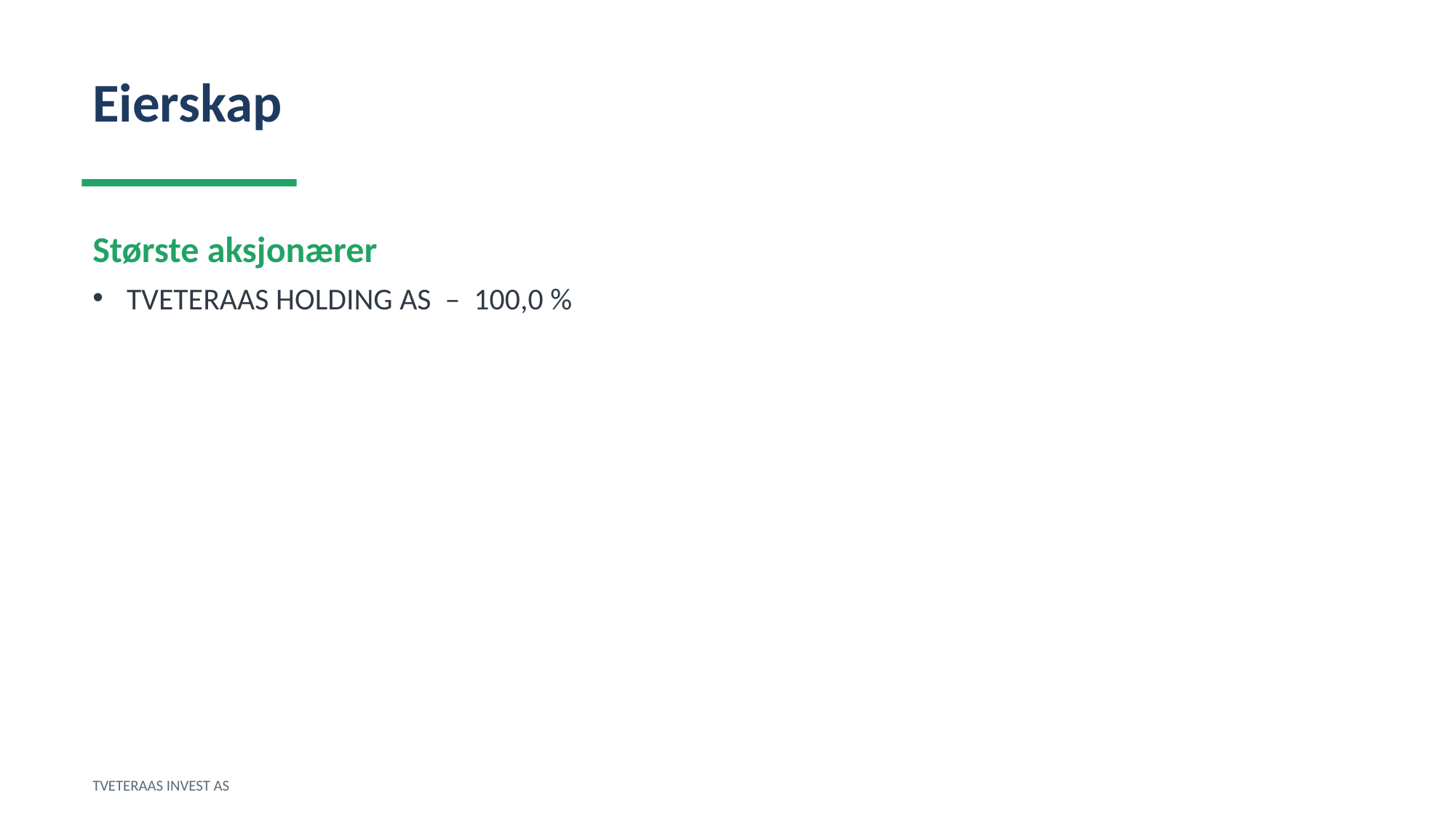

Eierskap

Største aksjonærer
TVETERAAS HOLDING AS  –  100,0 %
TVETERAAS INVEST AS